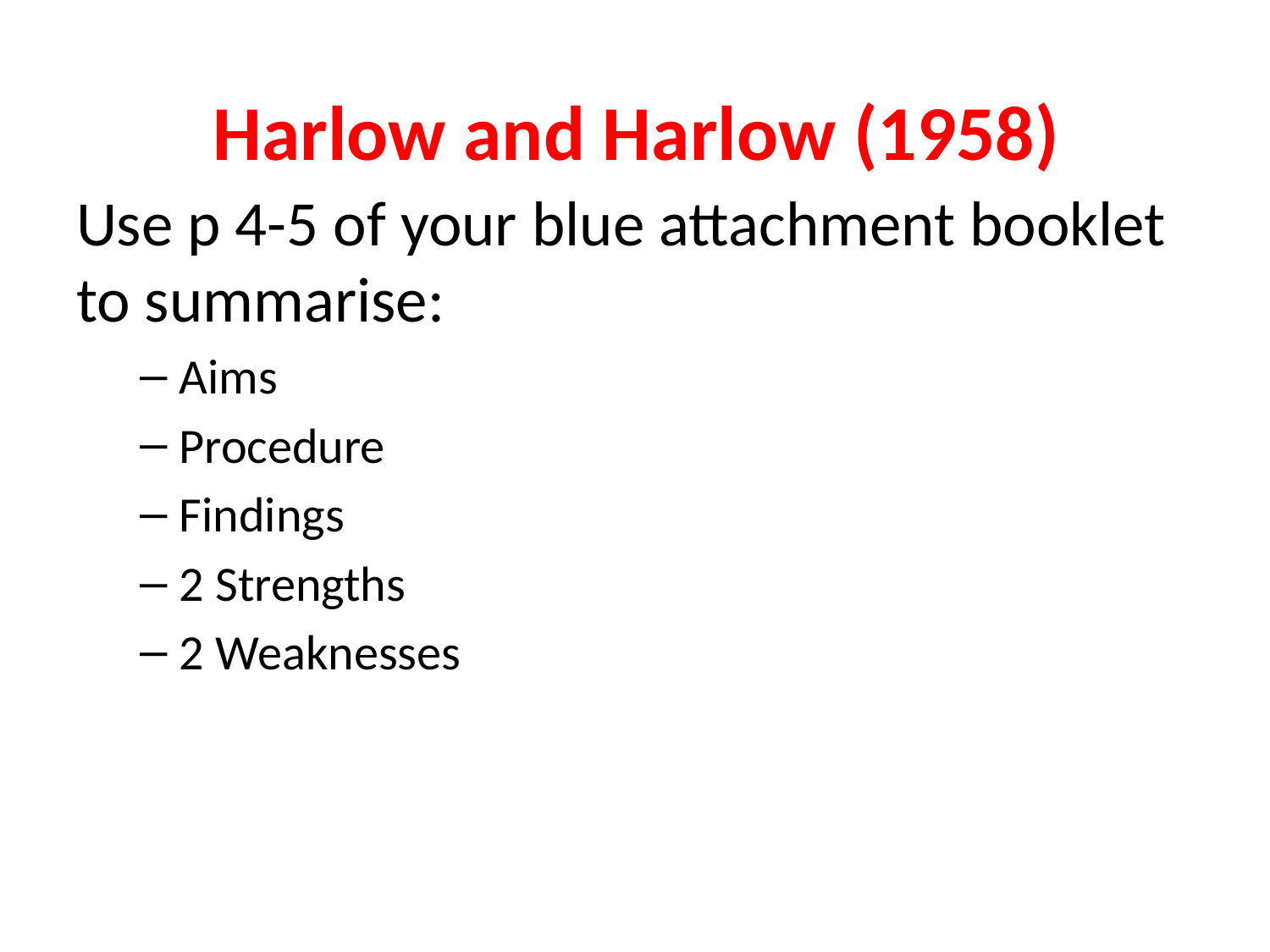

# Harlow and Harlow (1958)
Use p 4-5 of your blue attachment booklet to summarise:
Aims
Procedure
Findings
2 Strengths
2 Weaknesses